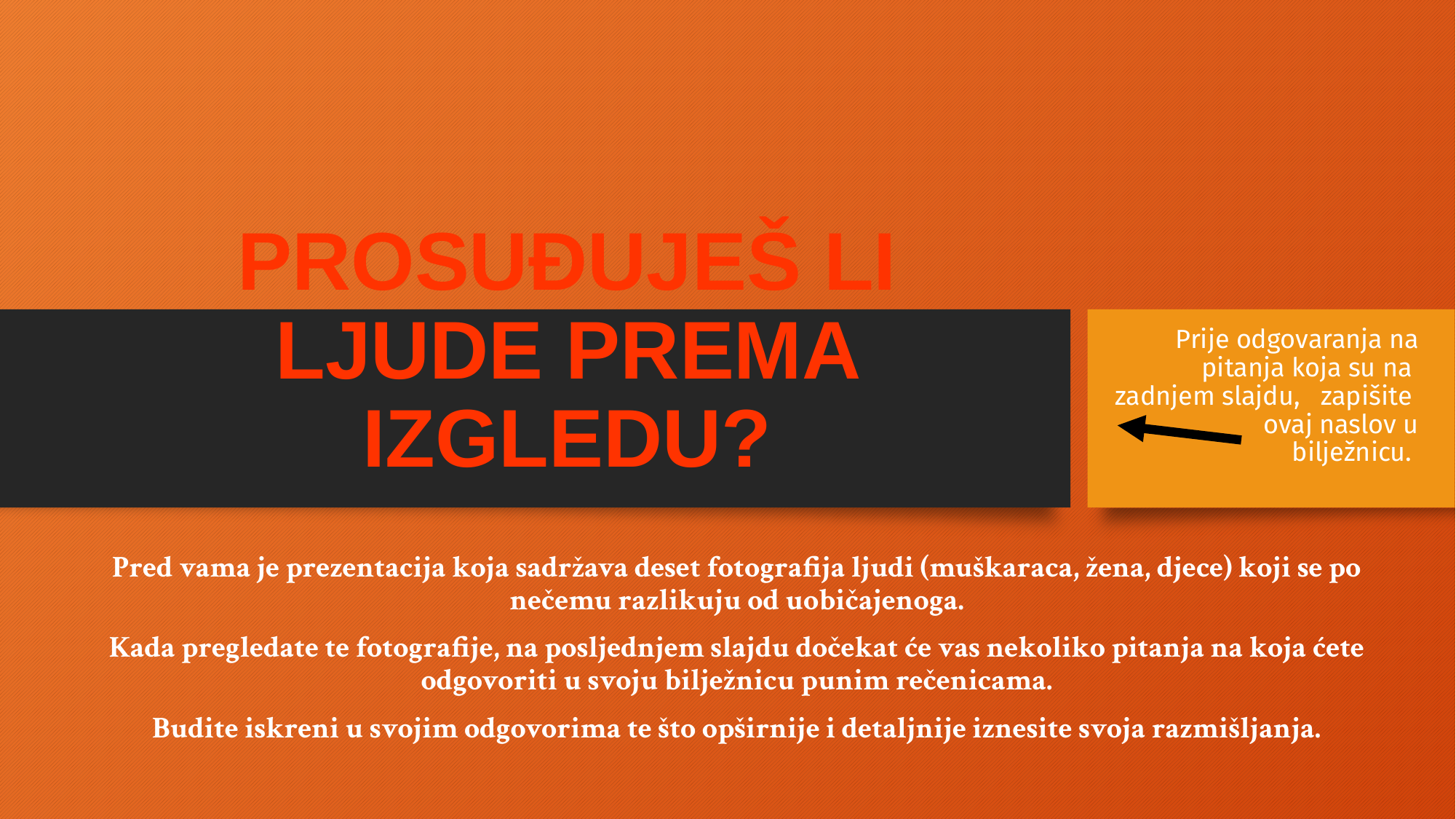

Prije odgovaranja na pitanja koja su na  zadnjem slajdu,   zapišite                       ovaj naslov u          bilježnicu.
# PROSUĐUJEŠ LI LJUDE PREMA IZGLEDU?
Pred vama je prezentacija koja sadržava deset fotografija ljudi (muškaraca, žena, djece) koji se po nečemu razlikuju od uobičajenoga.
Kada pregledate te fotografije, na posljednjem slajdu dočekat će vas nekoliko pitanja na koja ćete odgovoriti u svoju bilježnicu punim rečenicama.
Budite iskreni u svojim odgovorima te što opširnije i detaljnije iznesite svoja razmišljanja.